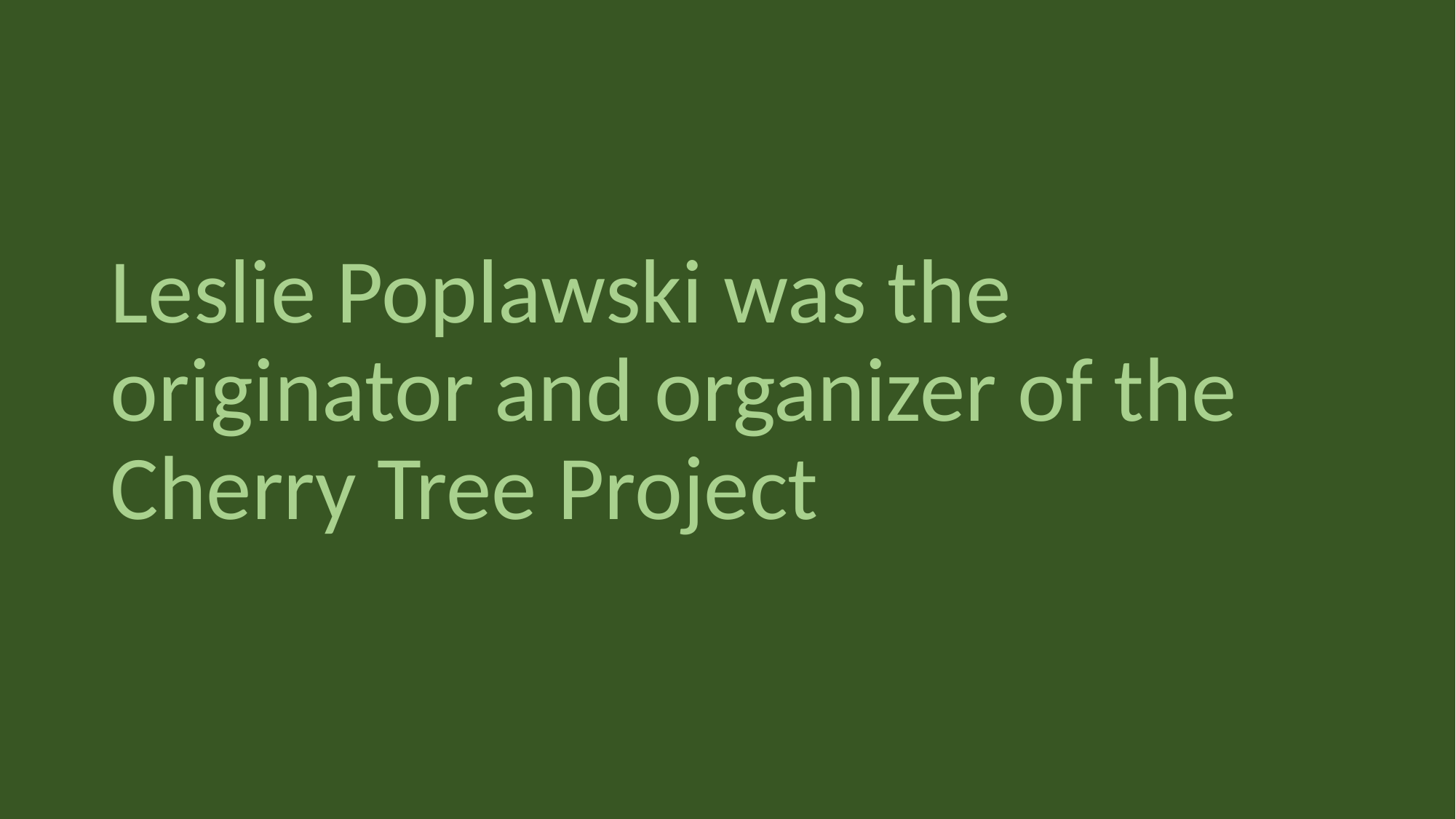

# Leslie Poplawski was the originator and organizer of the Cherry Tree Project